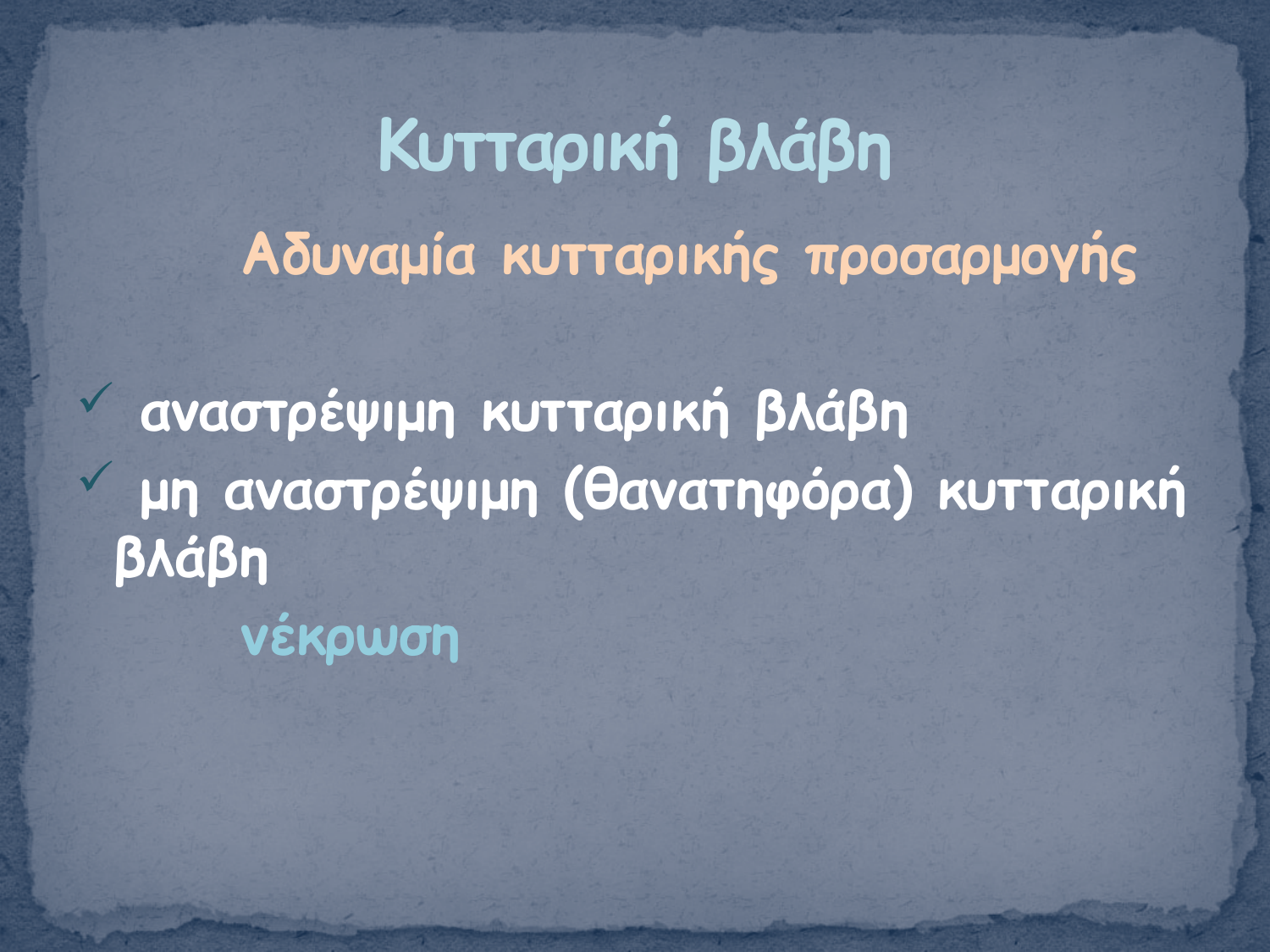

# Κυτταρική βλάβη
		Αδυναμία κυτταρικής προσαρμογής

 αναστρέψιμη κυτταρική βλάβη
 μη αναστρέψιμη (θανατηφόρα) κυτταρική βλάβη
		νέκρωση